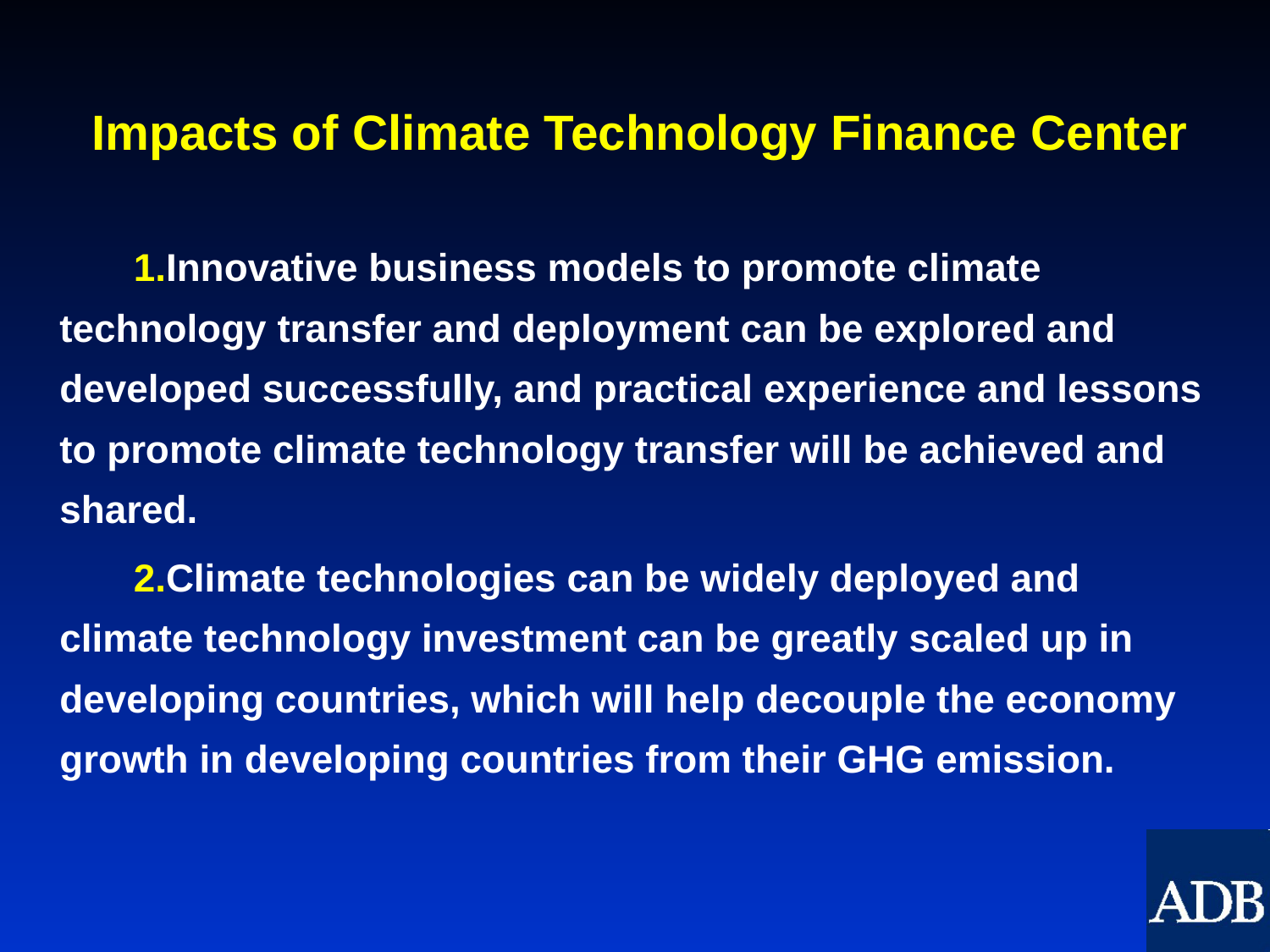

# Impacts of Climate Technology Finance Center
1.Innovative business models to promote climate technology transfer and deployment can be explored and developed successfully, and practical experience and lessons to promote climate technology transfer will be achieved and shared.
2.Climate technologies can be widely deployed and climate technology investment can be greatly scaled up in developing countries, which will help decouple the economy growth in developing countries from their GHG emission.